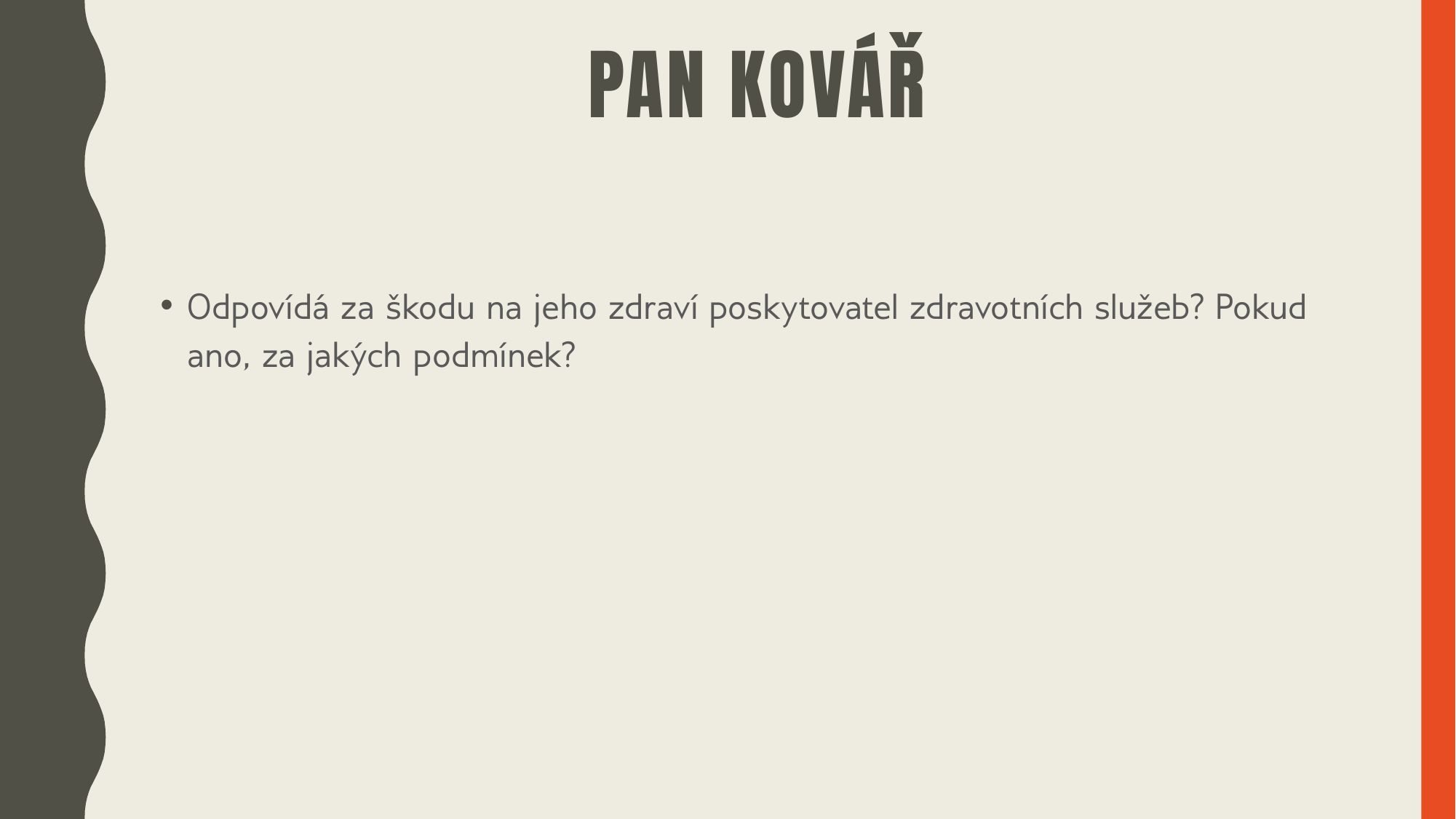

# Pan Kovář
Odpovídá za škodu na jeho zdraví poskytovatel zdravotních služeb? Pokud ano, za jakých podmínek?